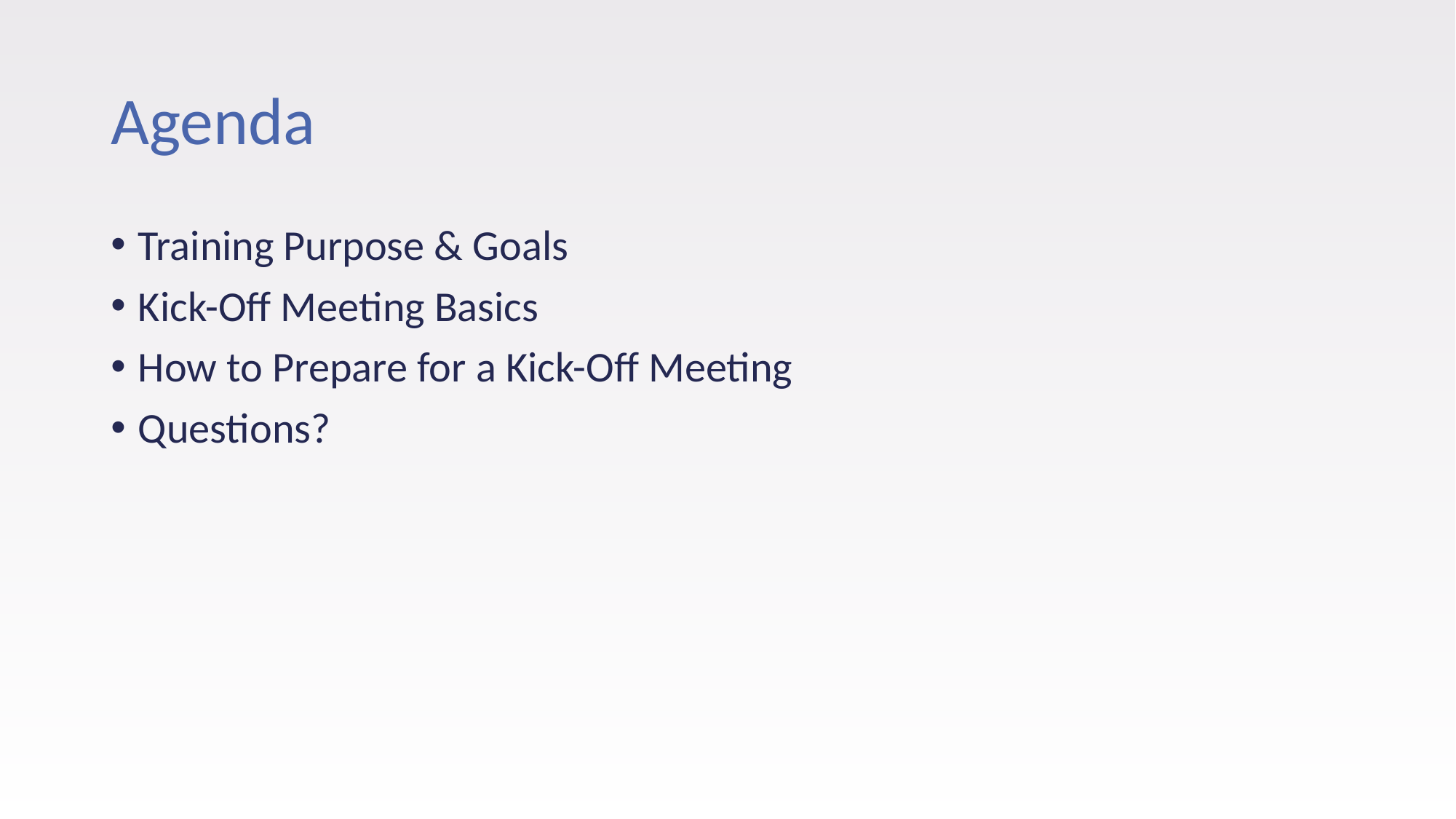

# Agenda
Training Purpose & Goals
Kick-Off Meeting Basics
How to Prepare for a Kick-Off Meeting
Questions?